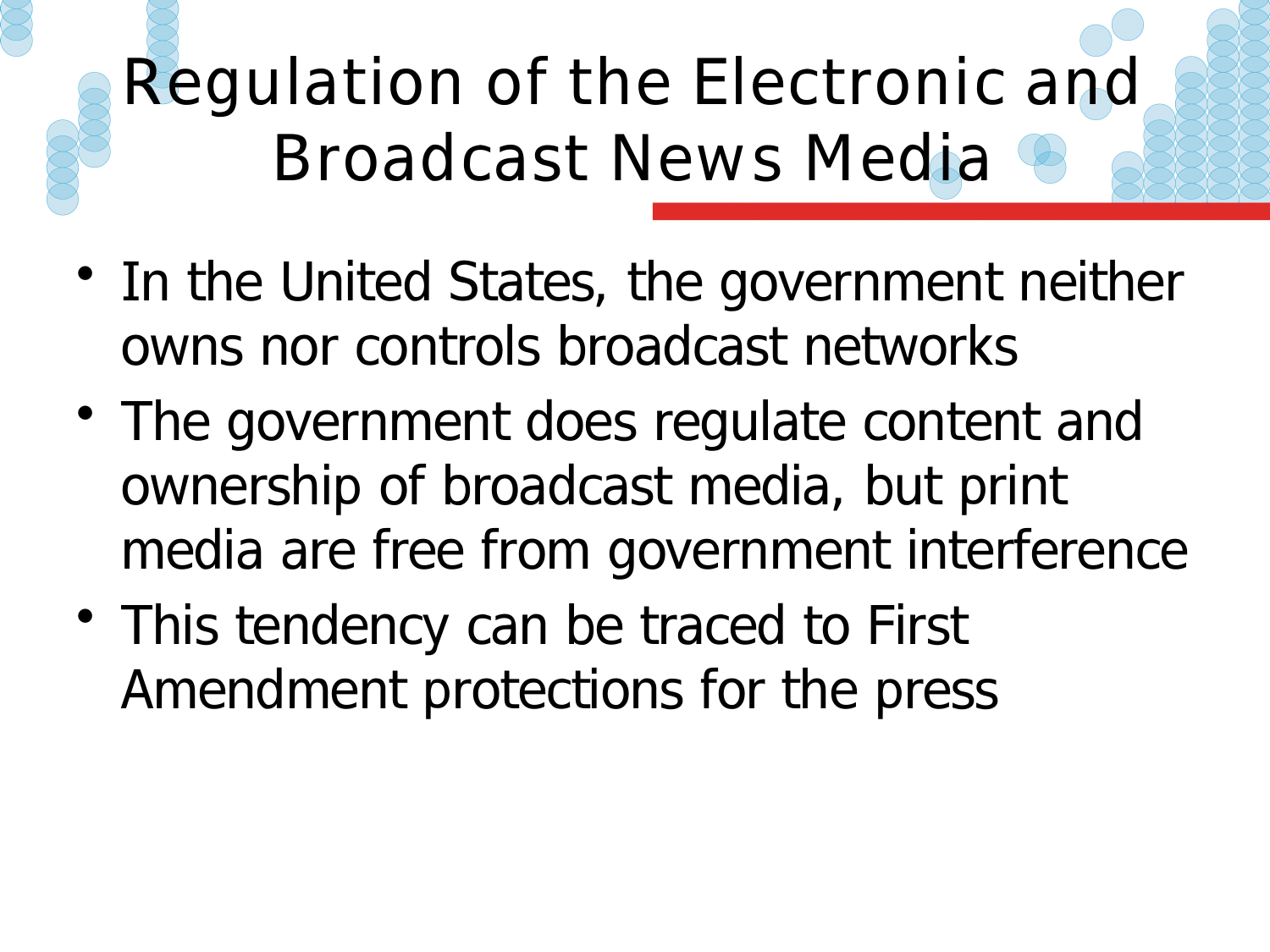

# Regulation of the Electronic and Broadcast News Media
In the United States, the government neither owns nor controls broadcast networks
The government does regulate content and ownership of broadcast media, but print media are free from government interference
This tendency can be traced to First Amendment protections for the press